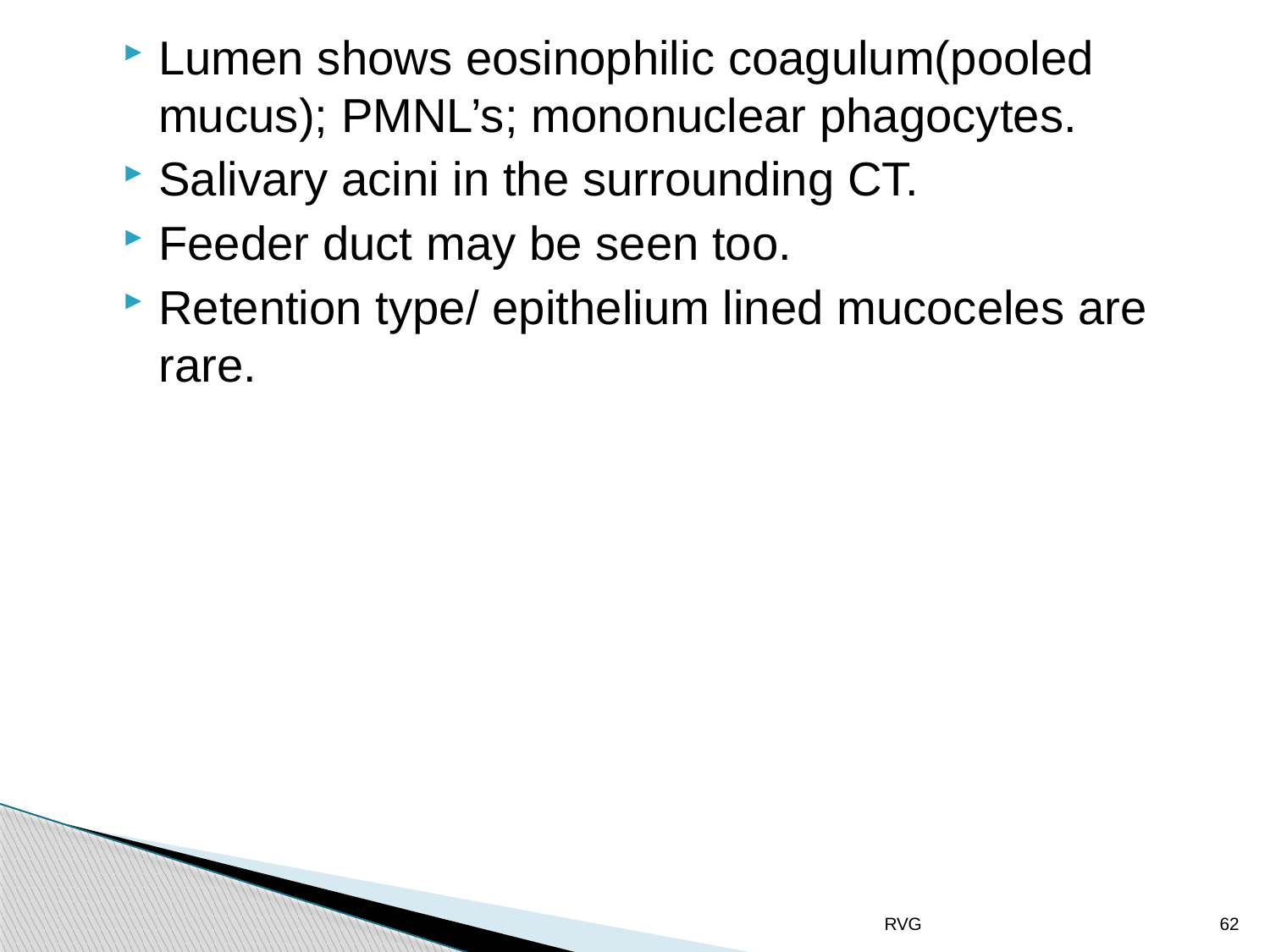

# Lumen shows eosinophilic coagulum(pooled mucus); PMNL’s; mononuclear phagocytes.
Salivary acini in the surrounding CT.
Feeder duct may be seen too.
Retention type/ epithelium lined mucoceles are rare.
RVG
62